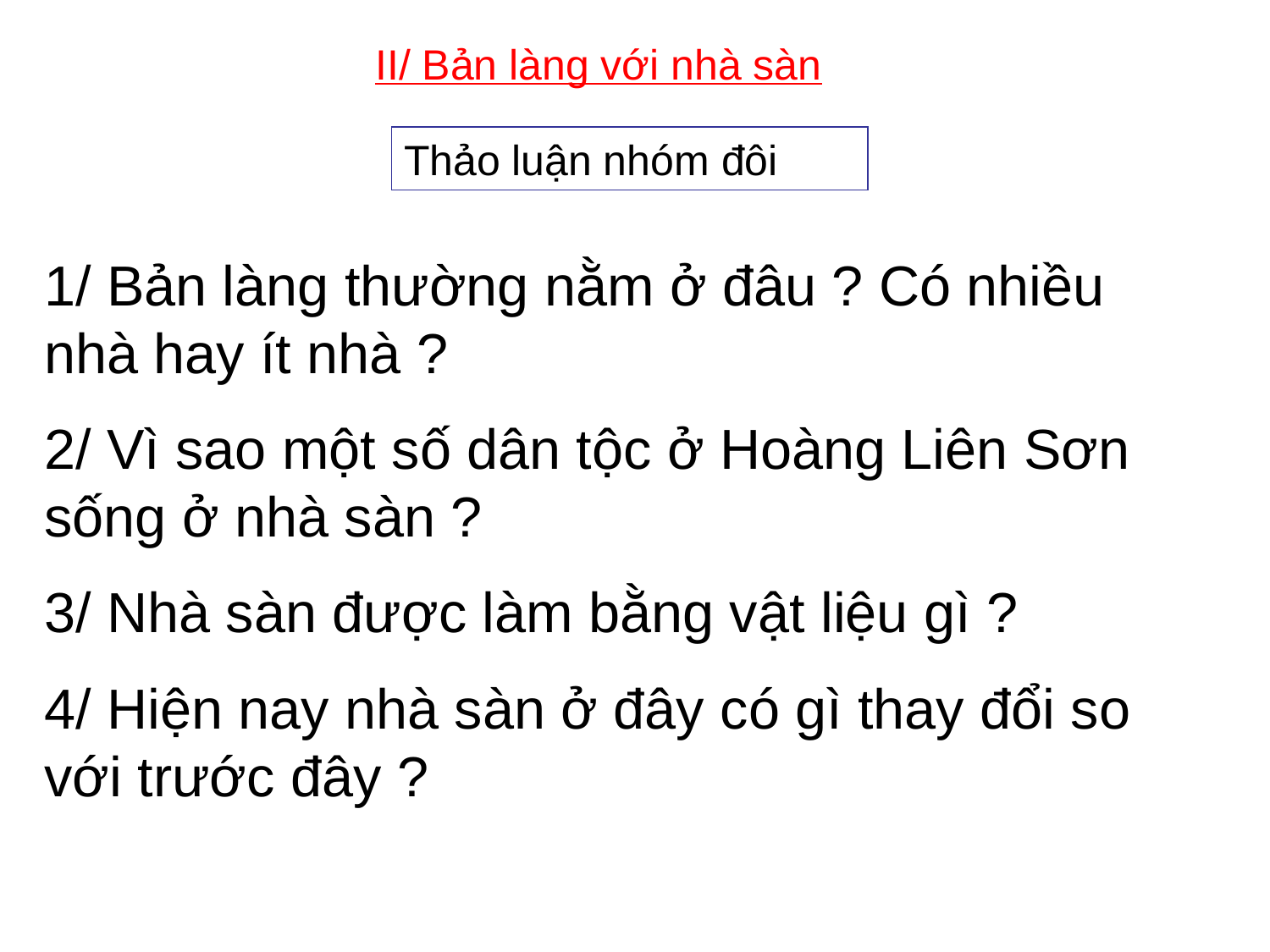

II/ Bản làng với nhà sàn
Thảo luận nhóm đôi
1/ Bản làng thường nằm ở đâu ? Có nhiều nhà hay ít nhà ?
2/ Vì sao một số dân tộc ở Hoàng Liên Sơn sống ở nhà sàn ?
3/ Nhà sàn được làm bằng vật liệu gì ?
4/ Hiện nay nhà sàn ở đây có gì thay đổi so với trước đây ?